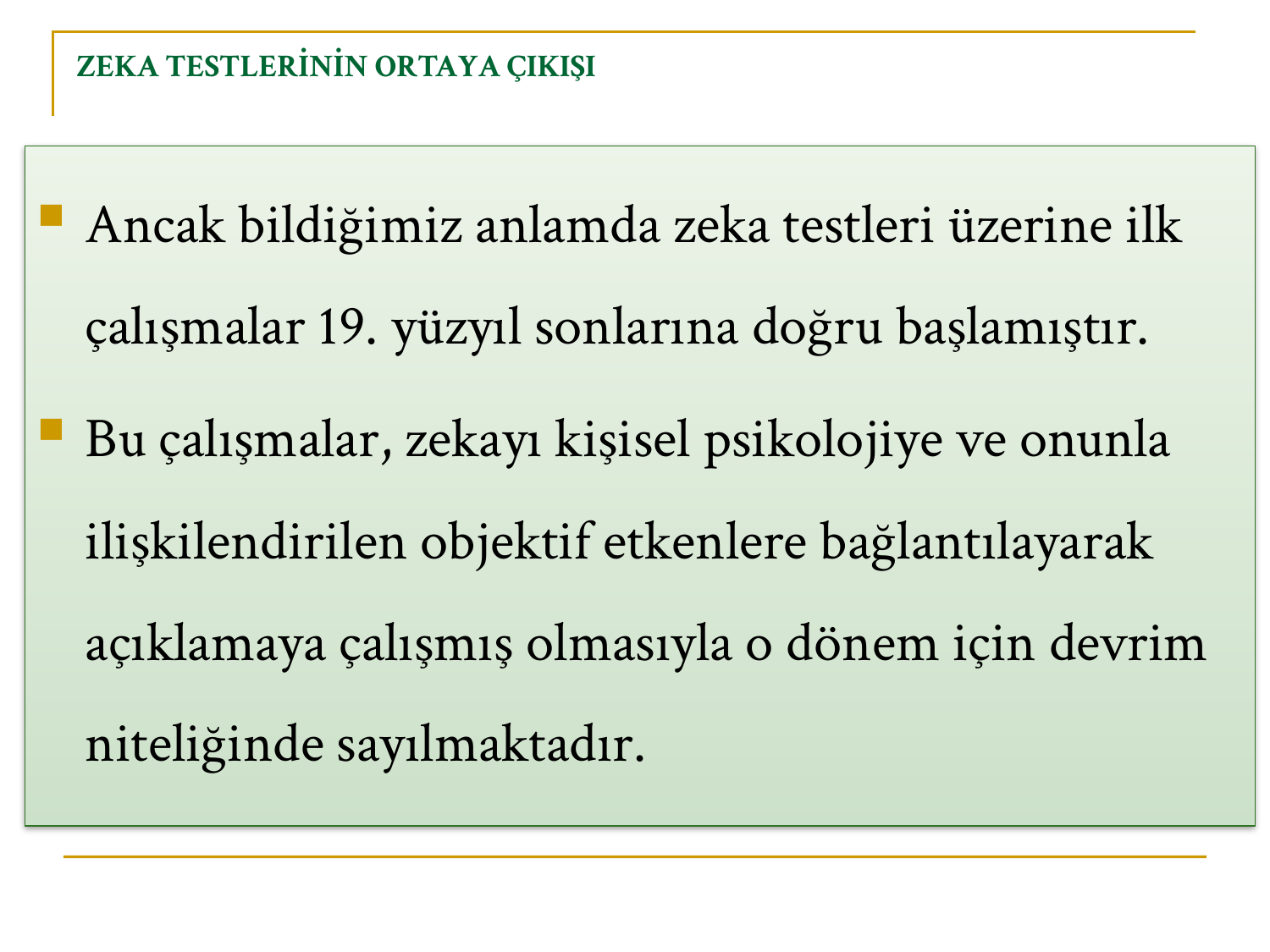

# ZEKA TESTLERİNİN ORTAYA ÇIKIŞI
Ancak bildiğimiz anlamda zeka testleri üzerine ilk çalışmalar 19. yüzyıl sonlarına doğru başlamıştır.
Bu çalışmalar, zekayı kişisel psikolojiye ve onunla ilişkilendirilen objektif etkenlere bağlantılayarak açıklamaya çalışmış olmasıyla o dönem için devrim niteliğinde sayılmaktadır.